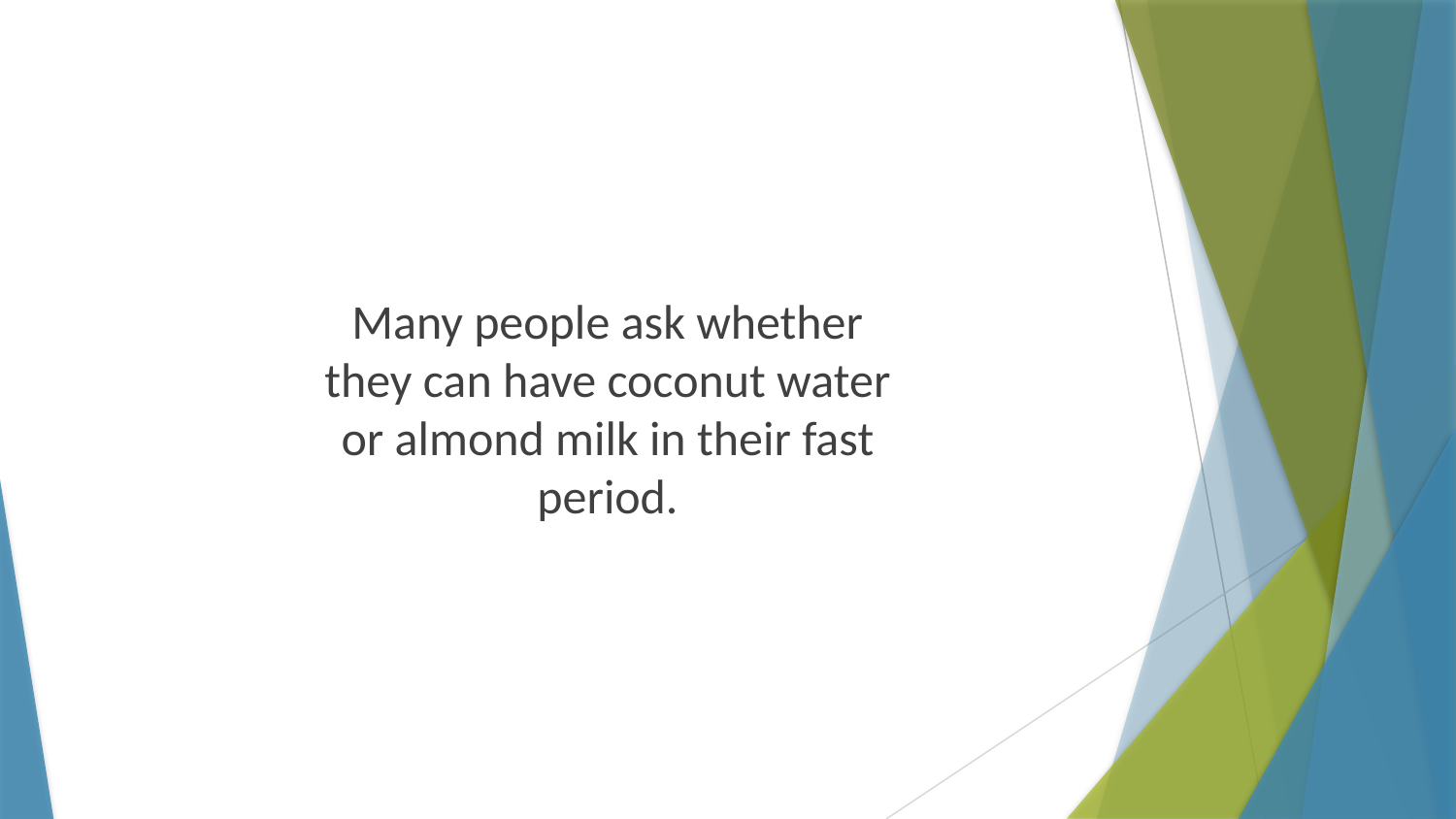

Many people ask whether they can have coconut water or almond milk in their fast period.